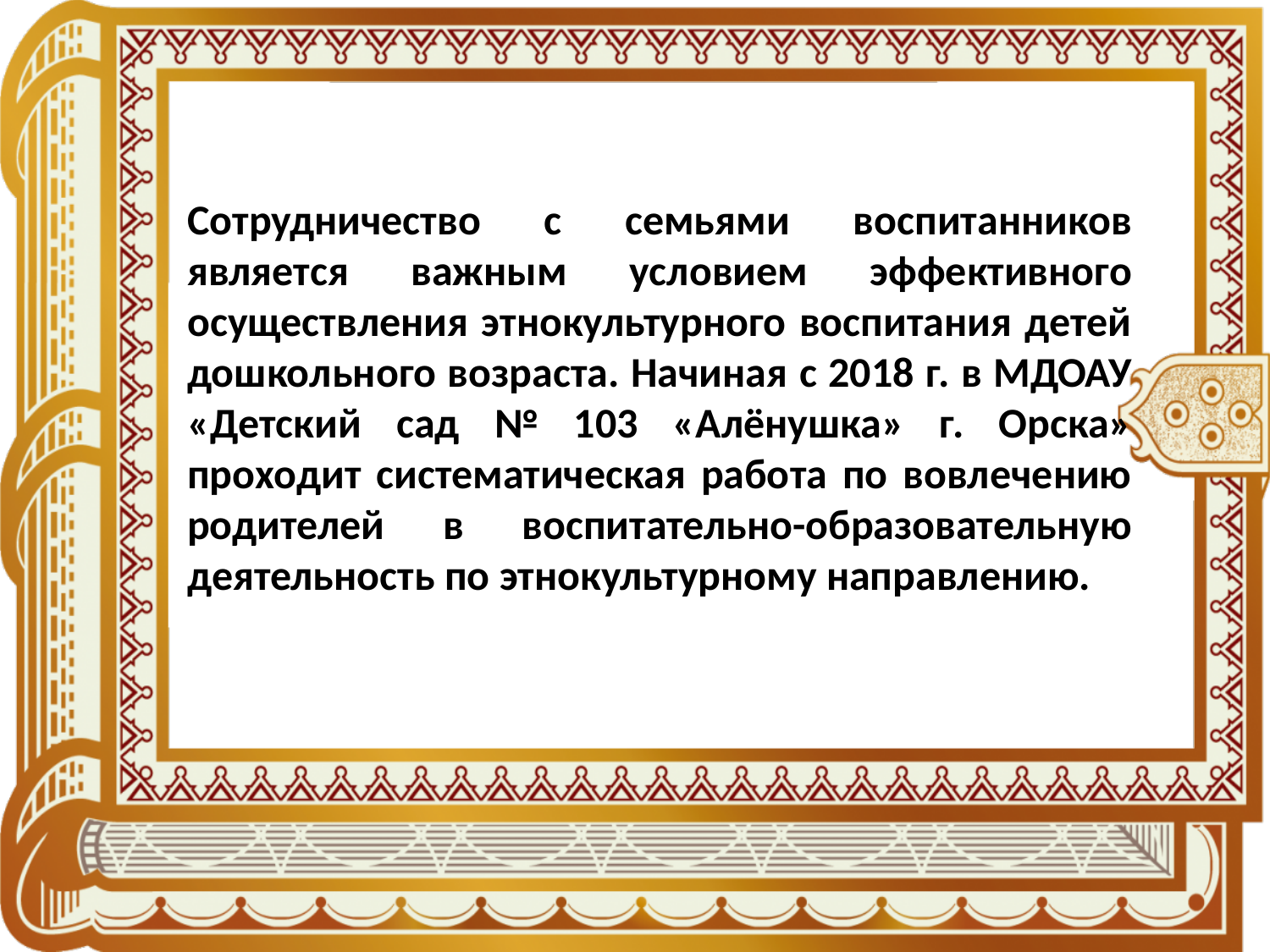

Сотрудничество с семьями воспитанников является важным условием эффективного осуществления этнокультурного воспитания детей дошкольного возраста. Начиная с 2018 г. в МДОАУ «Детский сад № 103 «Алёнушка» г. Орска» проходит систематическая работа по вовлечению родителей в воспитательно-образовательную деятельность по этнокультурному направлению.